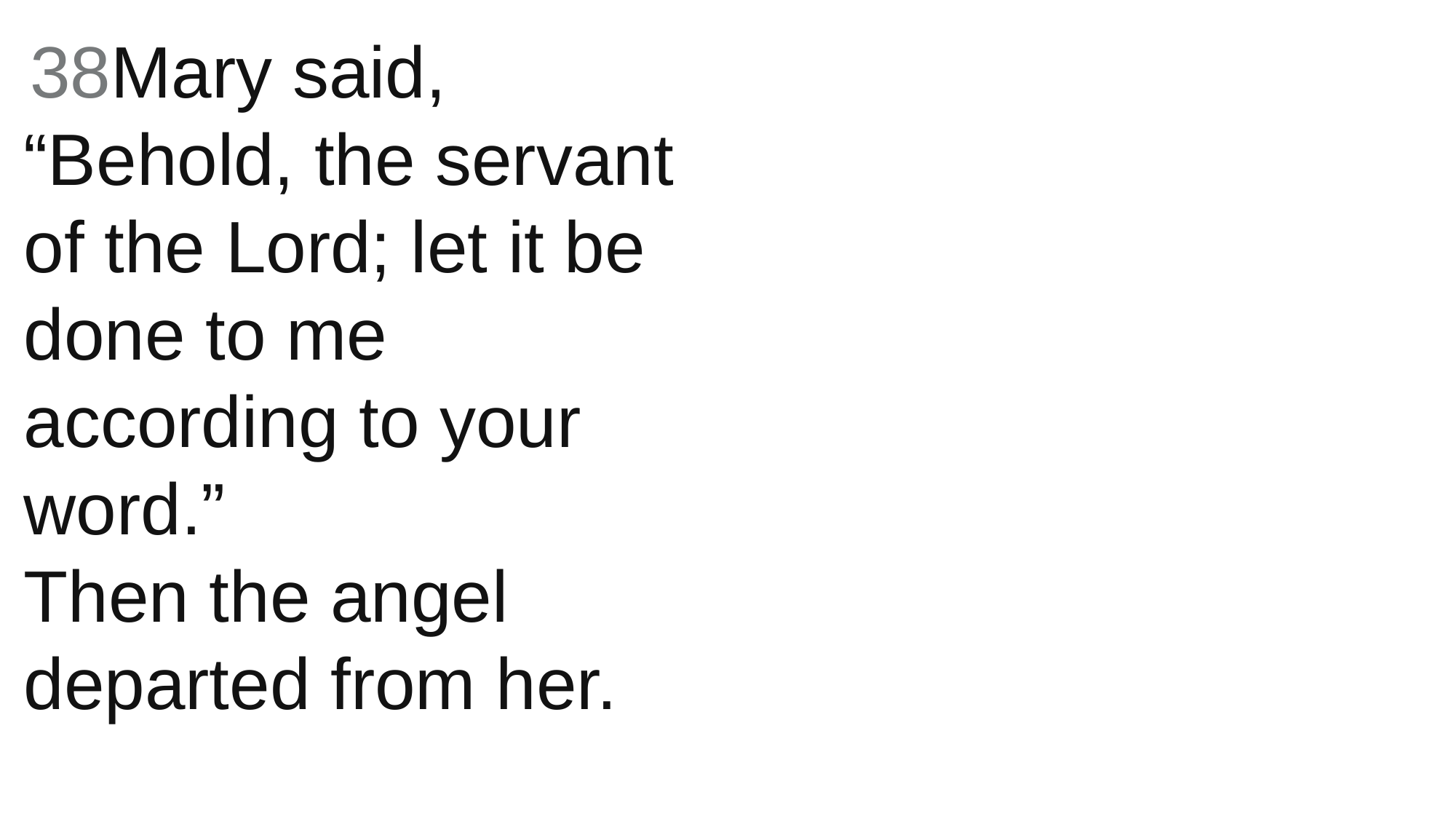

38Mary said, “Behold, the servant of the Lord; let it be done to me according to your word.”
Then the angel departed from her.